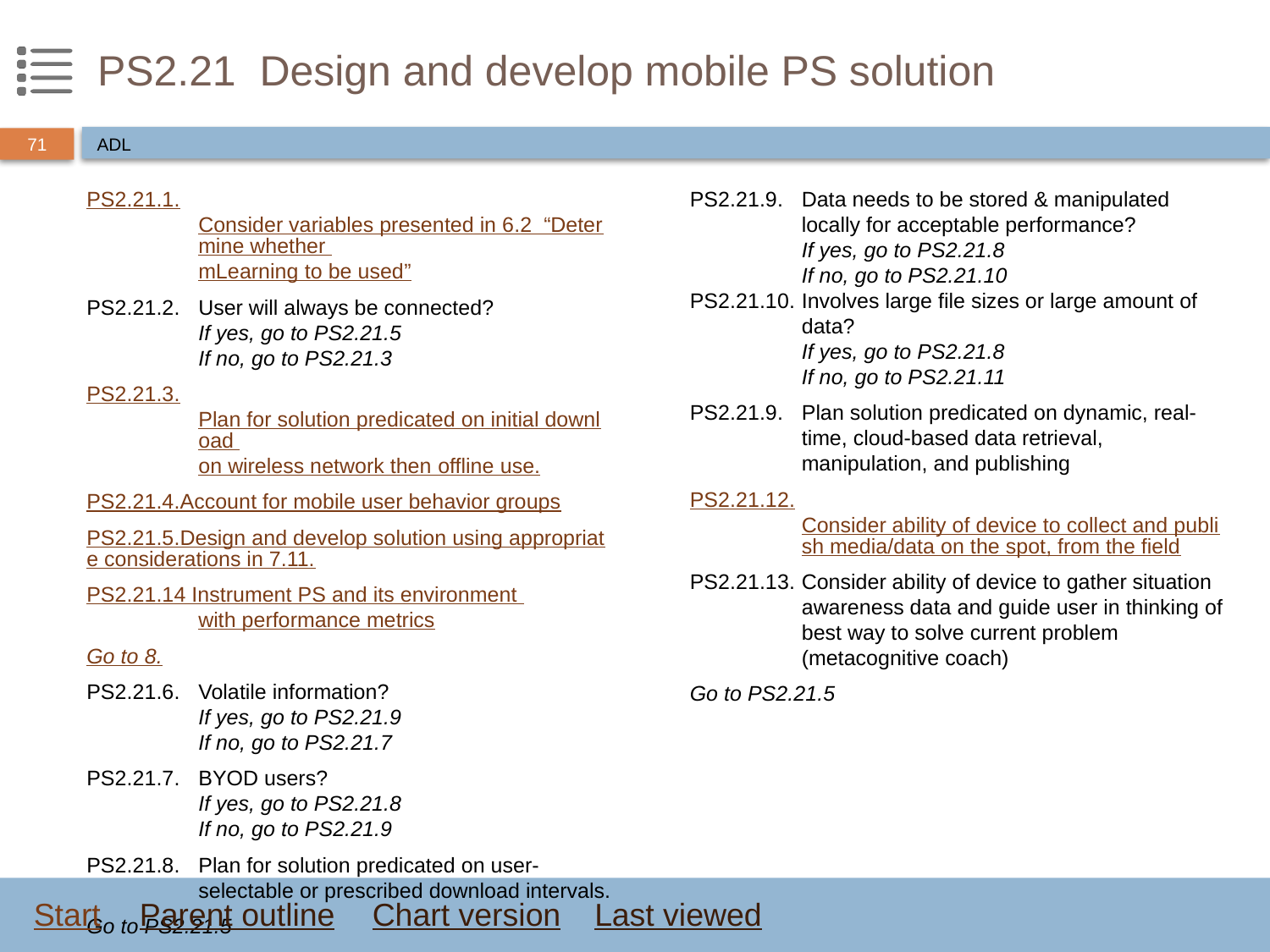

# PS2.21  Design and develop mobile PS solution
ADL
PS2.21.1.	Consider variables presented in 6.2  “Determine whether mLearning to be used”
PS2.21.2.	User will always be connected?
	If yes, go to PS2.21.5
	If no, go to PS2.21.3
PS2.21.3.	Plan for solution predicated on initial download on wireless network then offline use.
PS2.21.4.	Account for mobile user behavior groups
PS2.21.5.	Design and develop solution using appropriate considerations in 7.11.
PS2.21.14 Instrument PS and its environment
with performance metrics
Go to 8.
PS2.21.6.	Volatile information?
	If yes, go to PS2.21.9
	If no, go to PS2.21.7
PS2.21.7.	BYOD users?
	If yes, go to PS2.21.8
	If no, go to PS2.21.9
PS2.21.8.	Plan for solution predicated on user-selectable or prescribed download intervals.
Go to PS2.21.5
PS2.21.9.	Data needs to be stored & manipulated locally for acceptable performance?
If yes, go to PS2.21.8
	If no, go to PS2.21.10
PS2.21.10.	Involves large file sizes or large amount of data?
If yes, go to PS2.21.8
	If no, go to PS2.21.11
PS2.21.9.	Plan solution predicated on dynamic, real-time, cloud-based data retrieval, manipulation, and publishing
PS2.21.12.	Consider ability of device to collect and publish media/data on the spot, from the field
PS2.21.13.	Consider ability of device to gather situation awareness data and guide user in thinking of best way to solve current problem (metacognitive coach)
Go to PS2.21.5
Start
Parent outline
Chart version
Last viewed